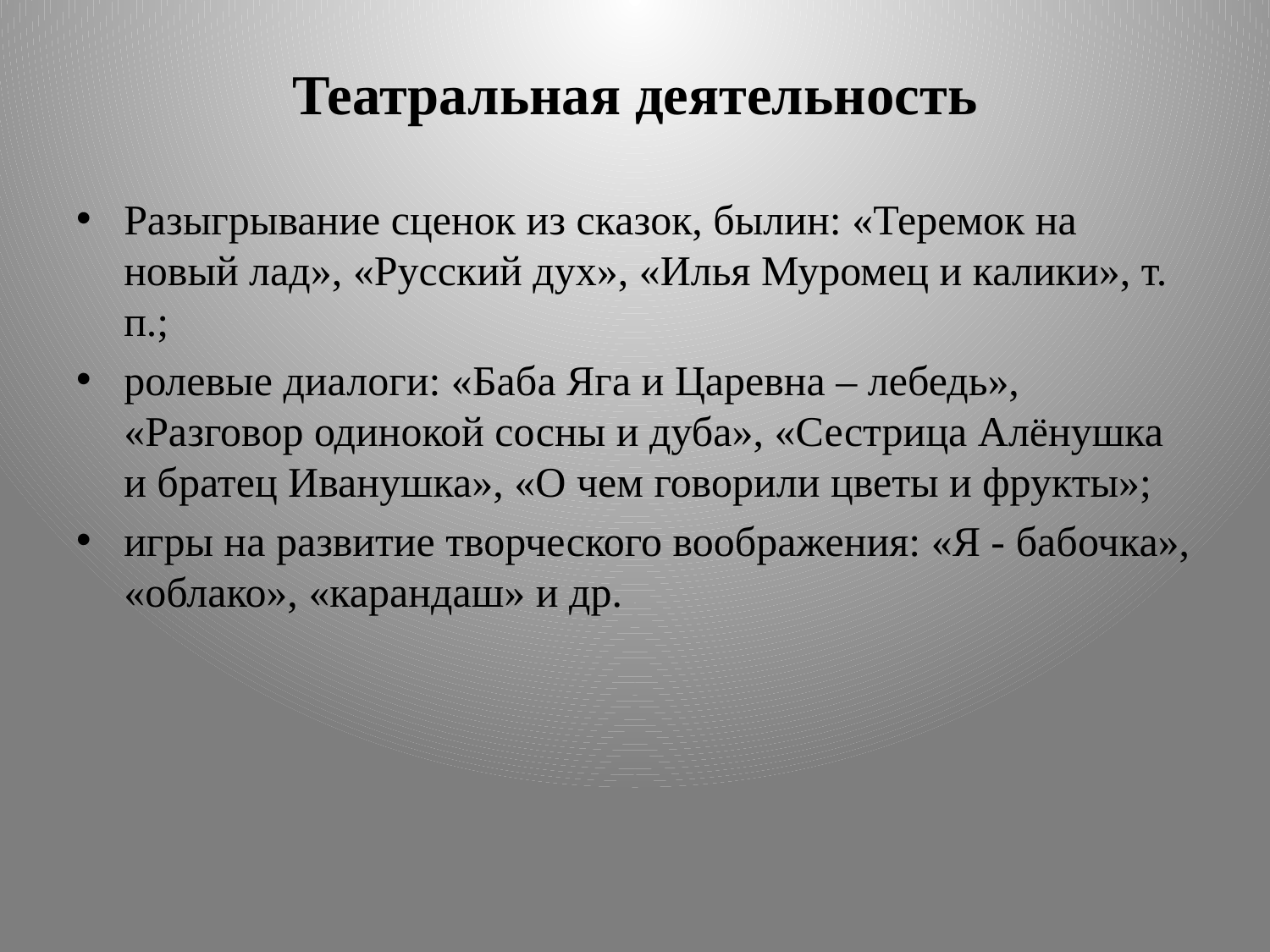

# Театральная деятельность
Разыгрывание сценок из сказок, былин: «Теремок на новый лад», «Русский дух», «Илья Муромец и калики», т. п.;
ролевые диалоги: «Баба Яга и Царевна – лебедь», «Разговор одинокой сосны и дуба», «Сестрица Алёнушка   и братец Иванушка», «О чем говорили цветы и фрукты»;
игры на развитие творческого воображения: «Я - бабочка», «облако», «карандаш» и др.